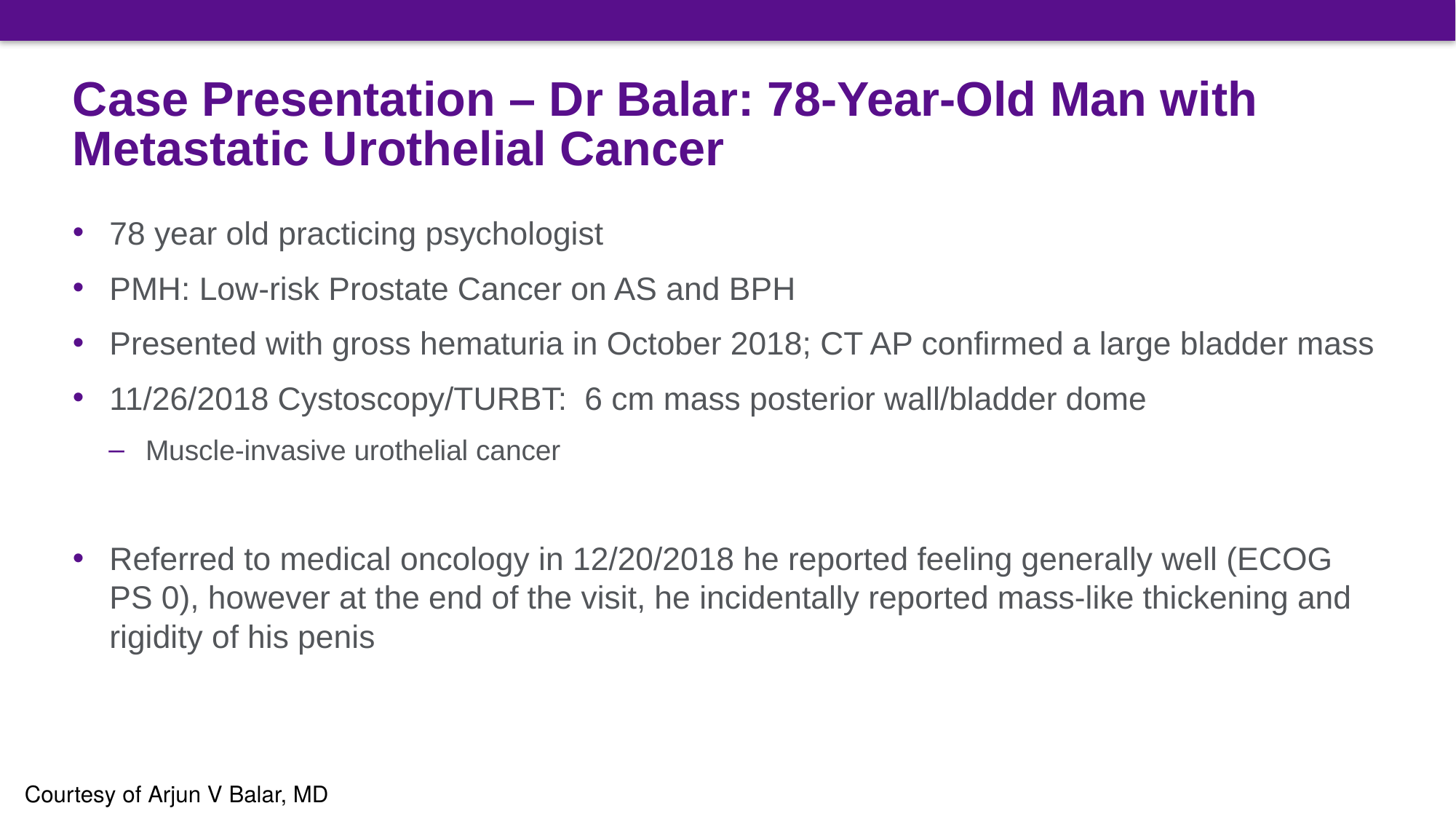

# Case Presentation – Dr Balar: 78-Year-Old Man with Metastatic Urothelial Cancer
78 year old practicing psychologist
PMH: Low-risk Prostate Cancer on AS and BPH
Presented with gross hematuria in October 2018; CT AP confirmed a large bladder mass
11/26/2018 Cystoscopy/TURBT:  6 cm mass posterior wall/bladder dome
Muscle-invasive urothelial cancer

Referred to medical oncology in 12/20/2018 he reported feeling generally well (ECOG PS 0), however at the end of the visit, he incidentally reported mass-like thickening and rigidity of his penis
Courtesy of Arjun V Balar, MD